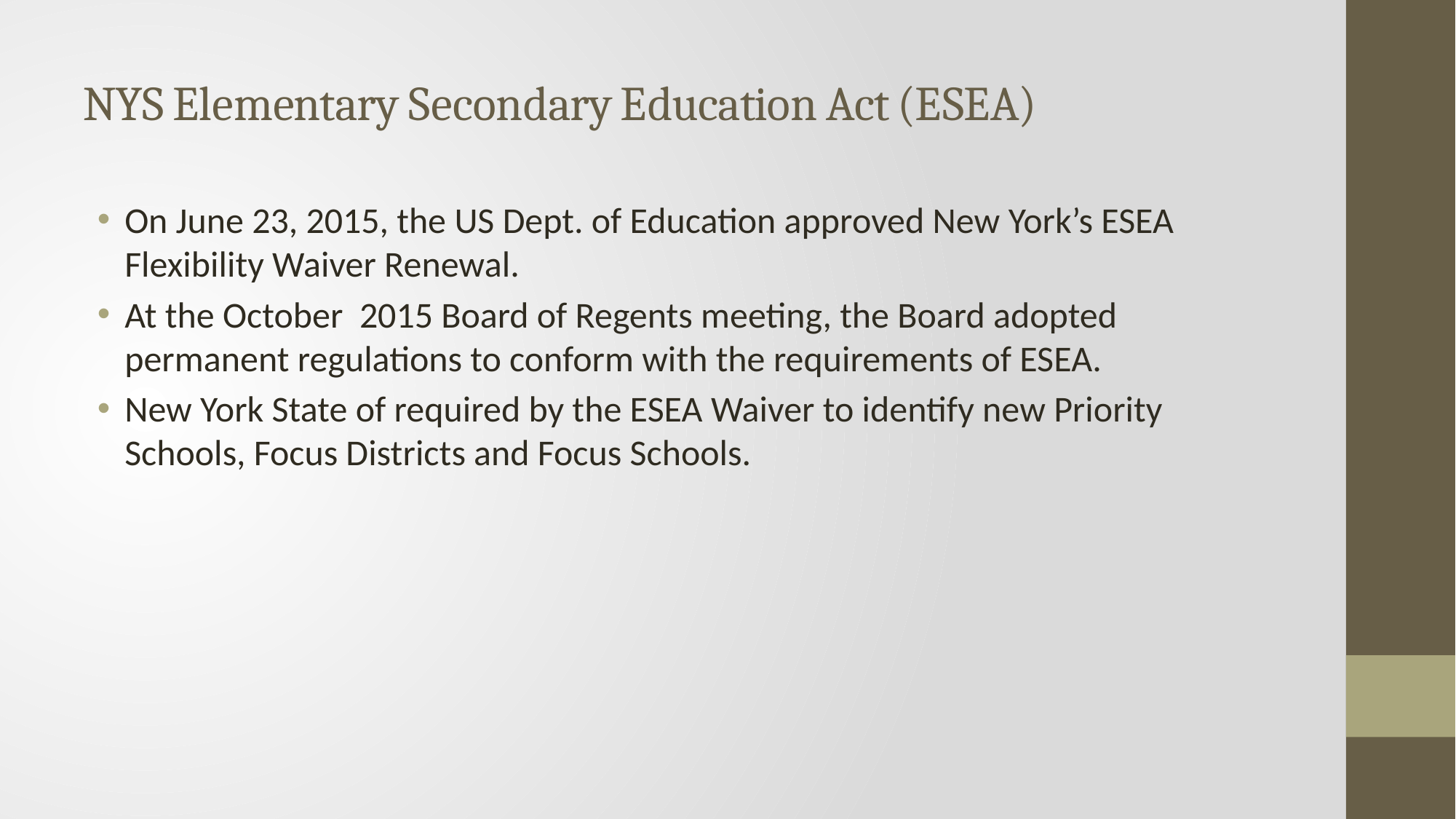

# NYS Elementary Secondary Education Act (ESEA)
On June 23, 2015, the US Dept. of Education approved New York’s ESEA Flexibility Waiver Renewal.
At the October  2015 Board of Regents meeting, the Board adopted permanent regulations to conform with the requirements of ESEA.
New York State of required by the ESEA Waiver to identify new Priority Schools, Focus Districts and Focus Schools.